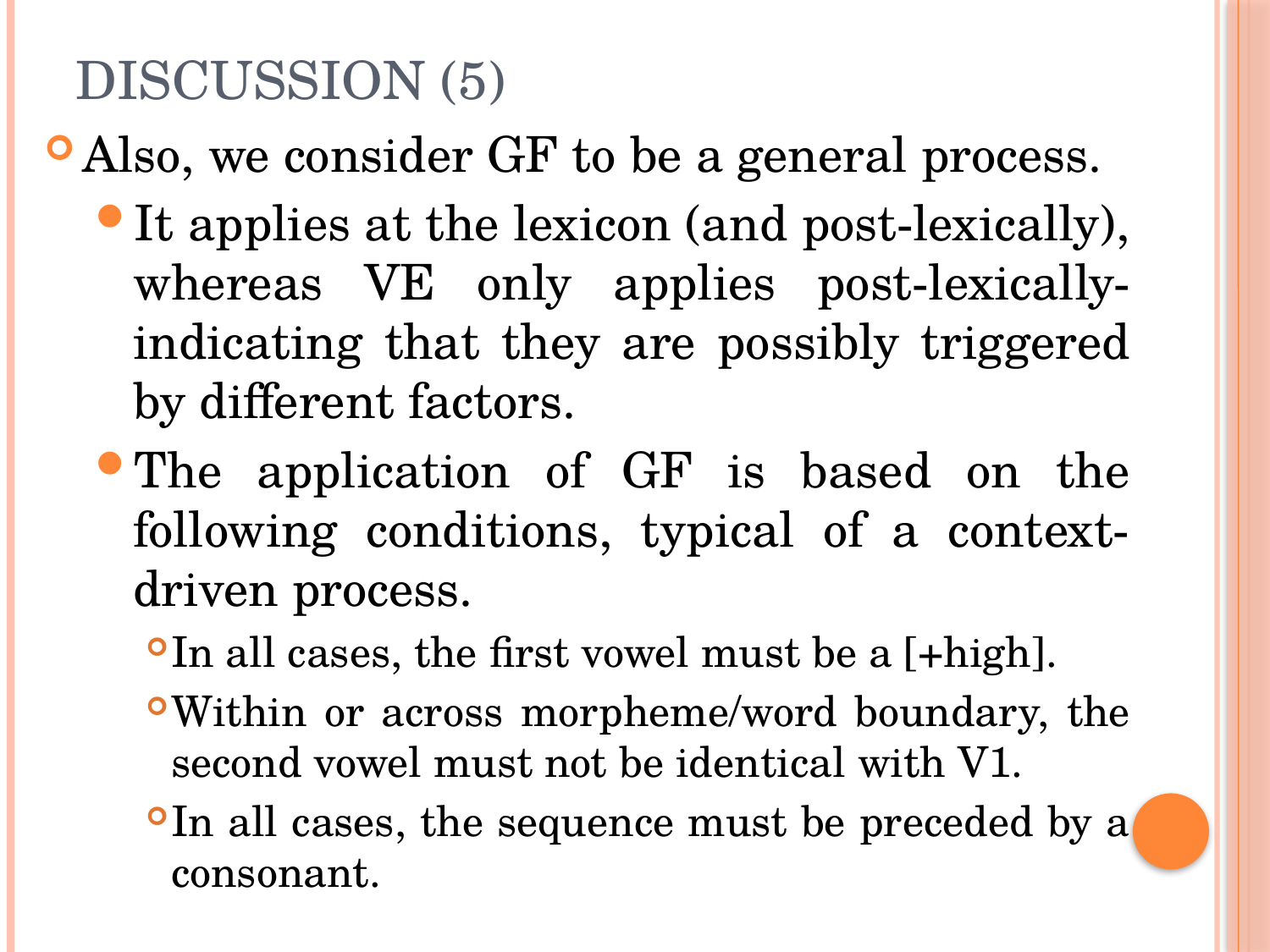

# Discussion (5)
Also, we consider GF to be a general process.
It applies at the lexicon (and post-lexically), whereas VE only applies post-lexically- indicating that they are possibly triggered by different factors.
The application of GF is based on the following conditions, typical of a context-driven process.
In all cases, the first vowel must be a [+high].
Within or across morpheme/word boundary, the second vowel must not be identical with V1.
In all cases, the sequence must be preceded by a consonant.